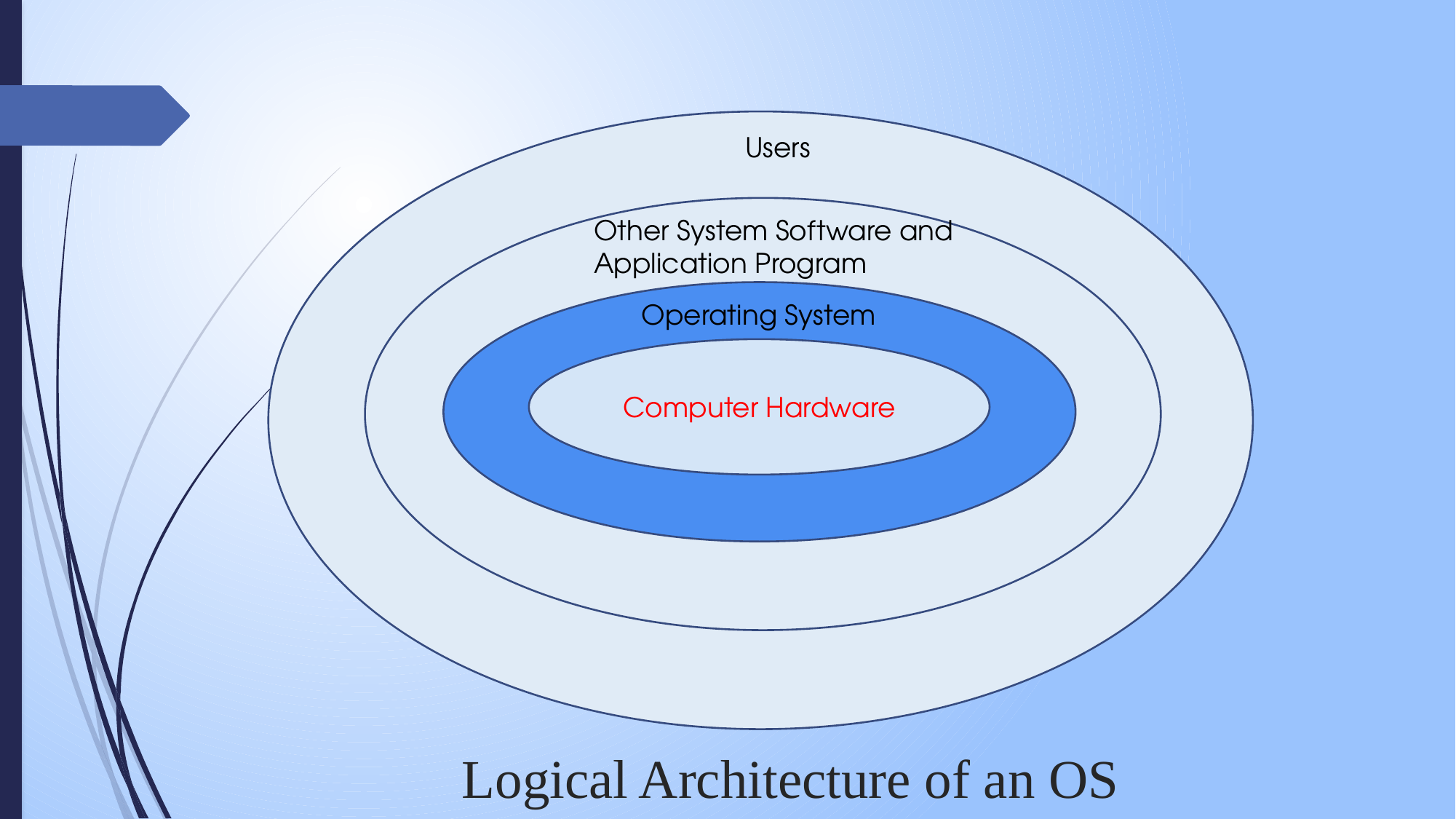

Computer Hardware
Users
Computer Hardware
Other System Software and Application Program
Computer Hardware
Operating System
Computer Hardware
# Logical Architecture of an OS